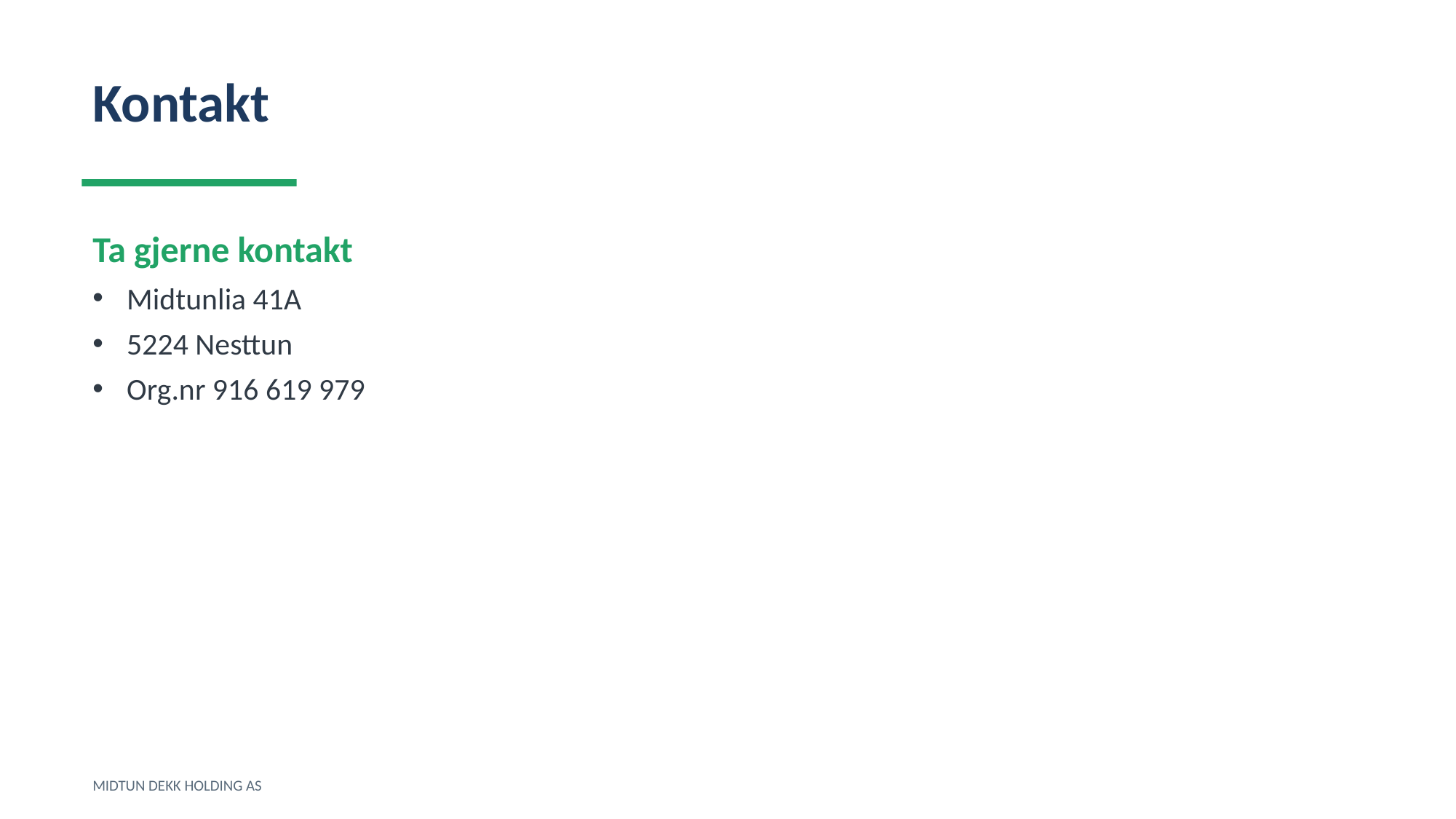

Kontakt

Ta gjerne kontakt
Midtunlia 41A
5224 Nesttun
Org.nr 916 619 979
MIDTUN DEKK HOLDING AS